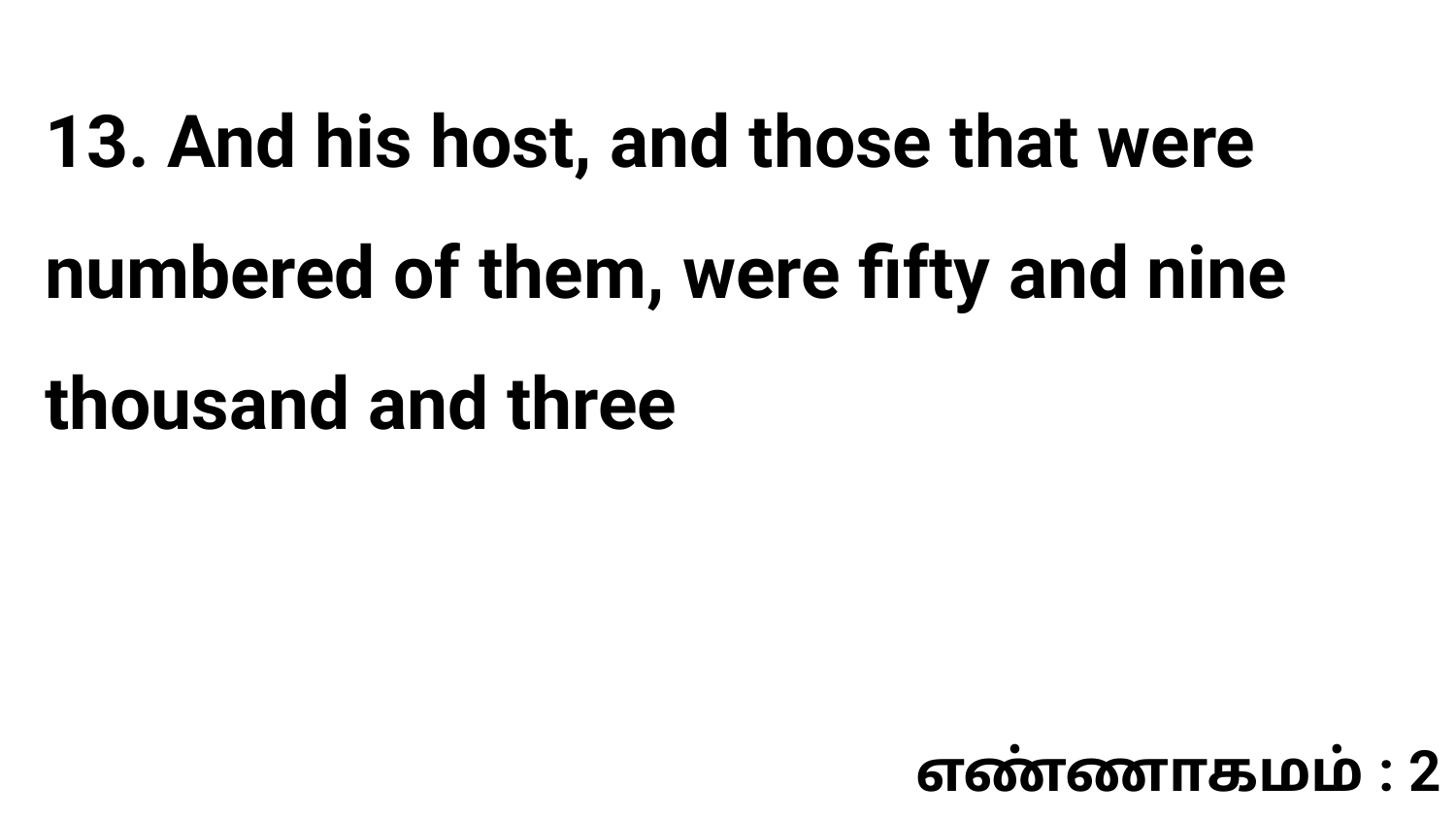

13. And his host, and those that were numbered of them, were fifty and nine thousand and three
எண்ணாகமம் : 2